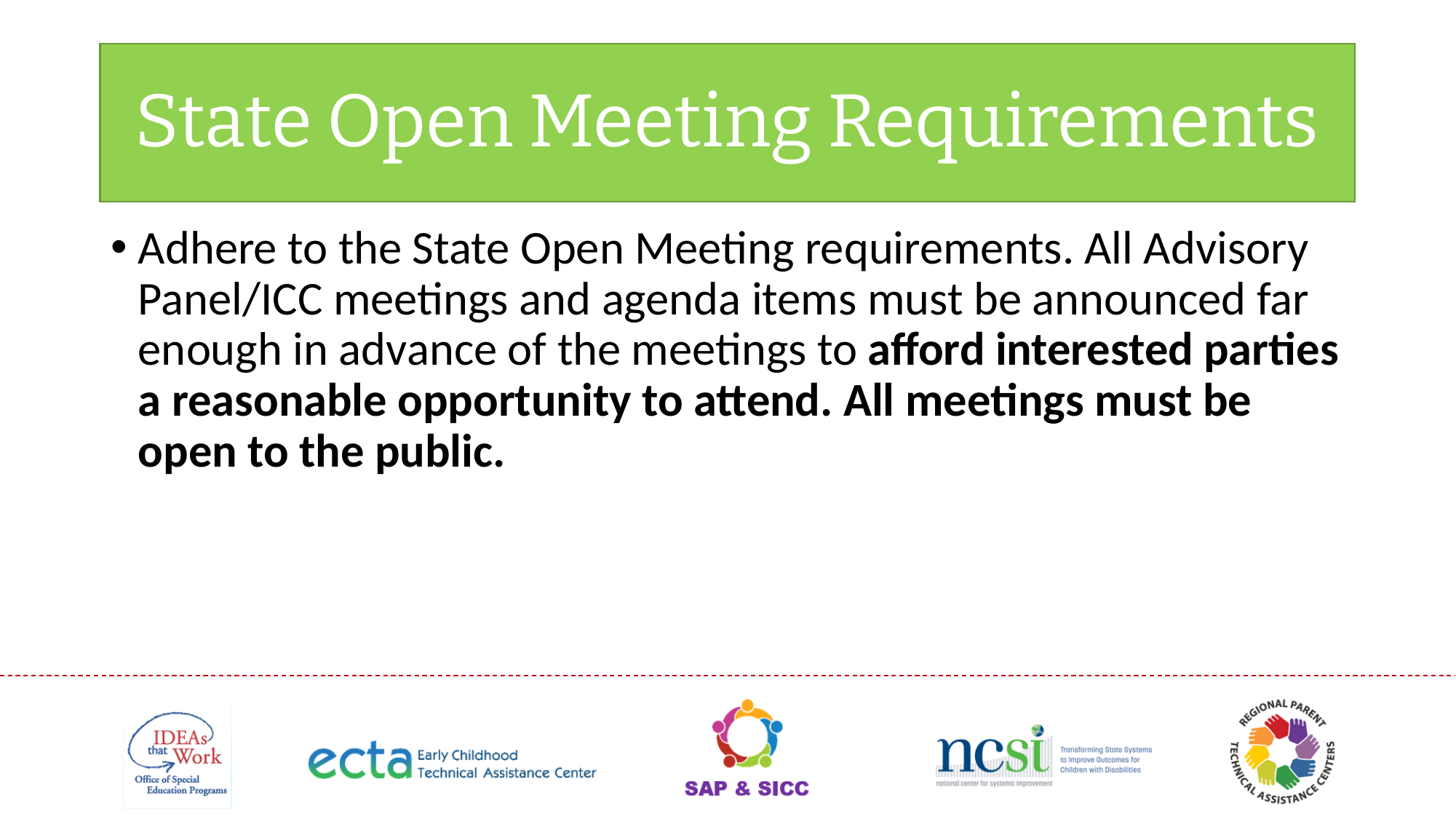

# State Open Meeting Requirements
Adhere to the State Open Meeting requirements. All Advisory Panel/ICC meetings and agenda items must be announced far enough in advance of the meetings to afford interested parties a reasonable opportunity to attend. All meetings must be open to the public.